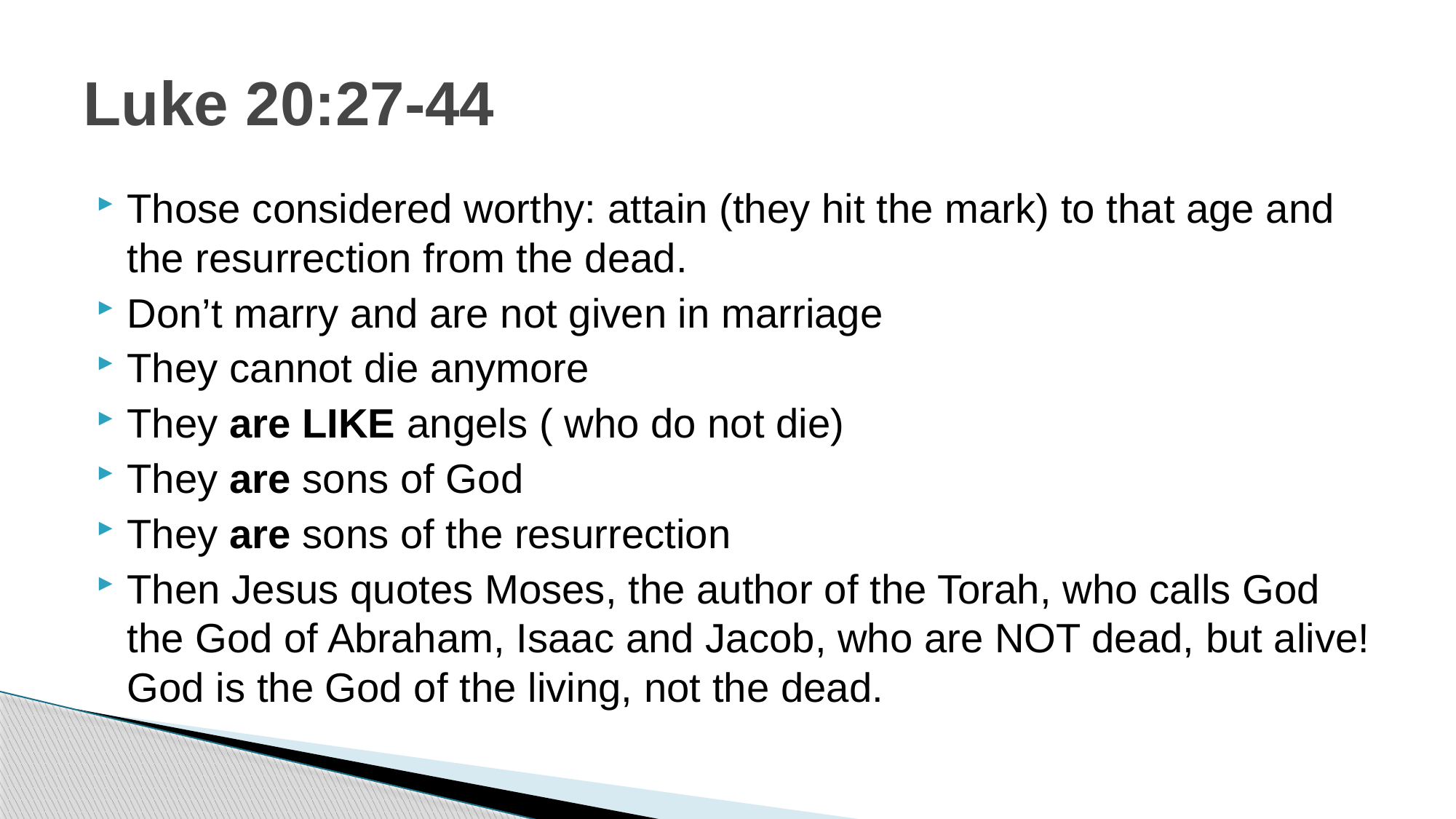

# Luke 20:27-44
Those considered worthy: attain (they hit the mark) to that age and the resurrection from the dead.
Don’t marry and are not given in marriage
They cannot die anymore
They are LIKE angels ( who do not die)
They are sons of God
They are sons of the resurrection
Then Jesus quotes Moses, the author of the Torah, who calls God the God of Abraham, Isaac and Jacob, who are NOT dead, but alive! God is the God of the living, not the dead.